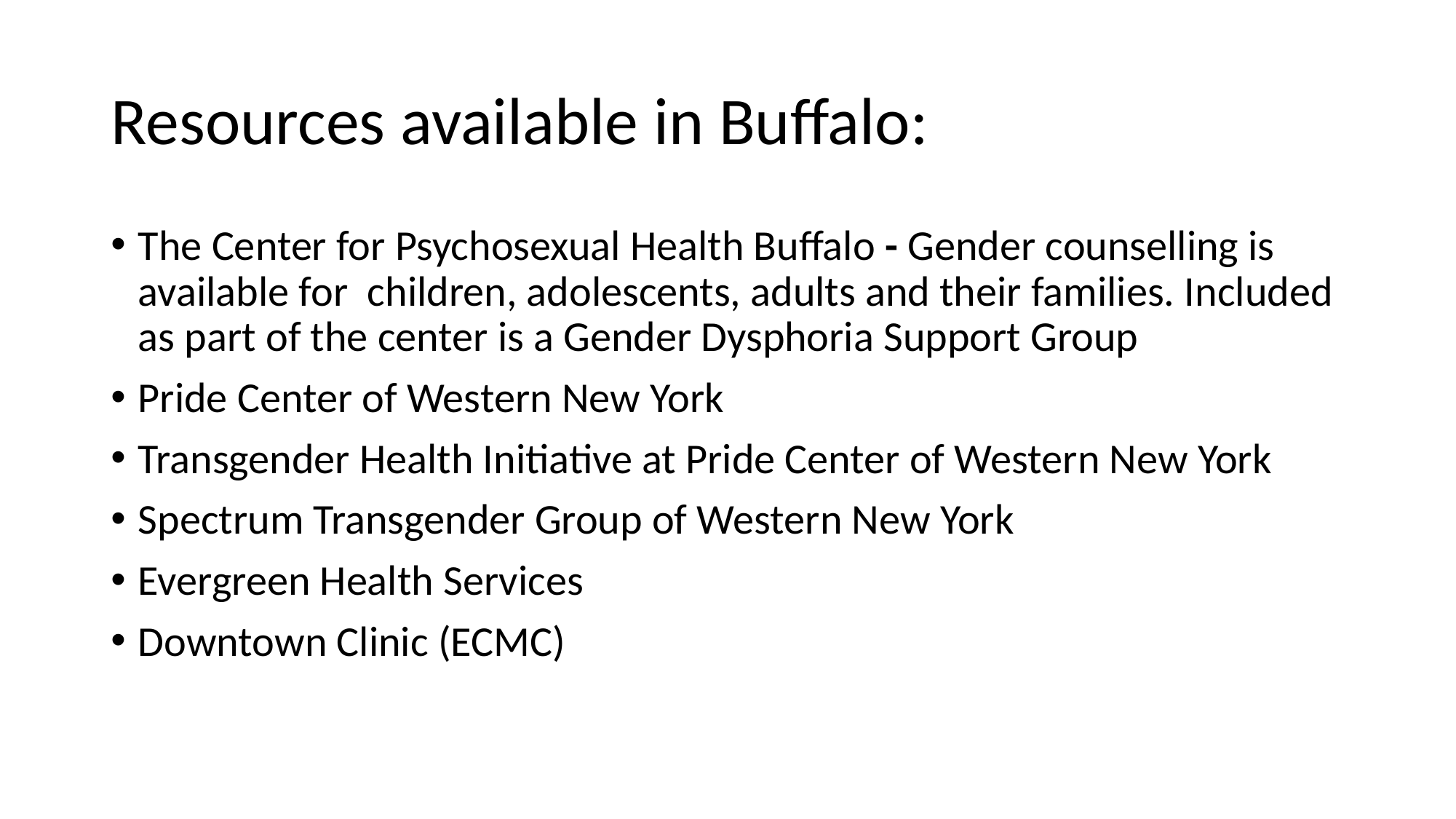

# Resources available in Buffalo:
The Center for Psychosexual Health Buffalo - Gender counselling is available for  children, adolescents, adults and their families. Included as part of the center is a Gender Dysphoria Support Group
Pride Center of Western New York
Transgender Health Initiative at Pride Center of Western New York
Spectrum Transgender Group of Western New York
Evergreen Health Services
Downtown Clinic (ECMC)